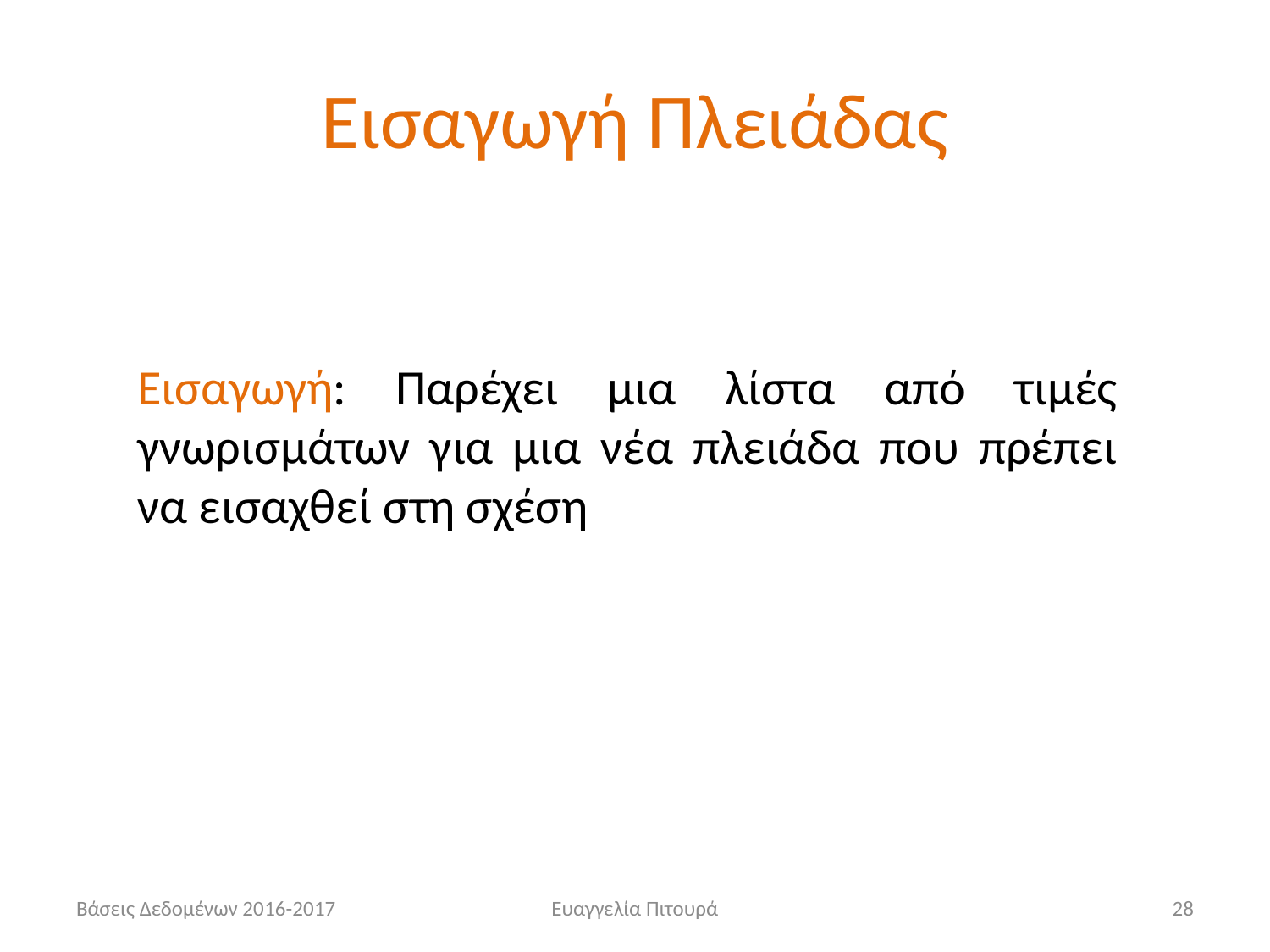

# Εισαγωγή Πλειάδας
Εισαγωγή: Παρέχει μια λίστα από τιμές γνωρισμάτων για μια νέα πλειάδα που πρέπει να εισαχθεί στη σχέση
Βάσεις Δεδομένων 2016-2017
Ευαγγελία Πιτουρά
28